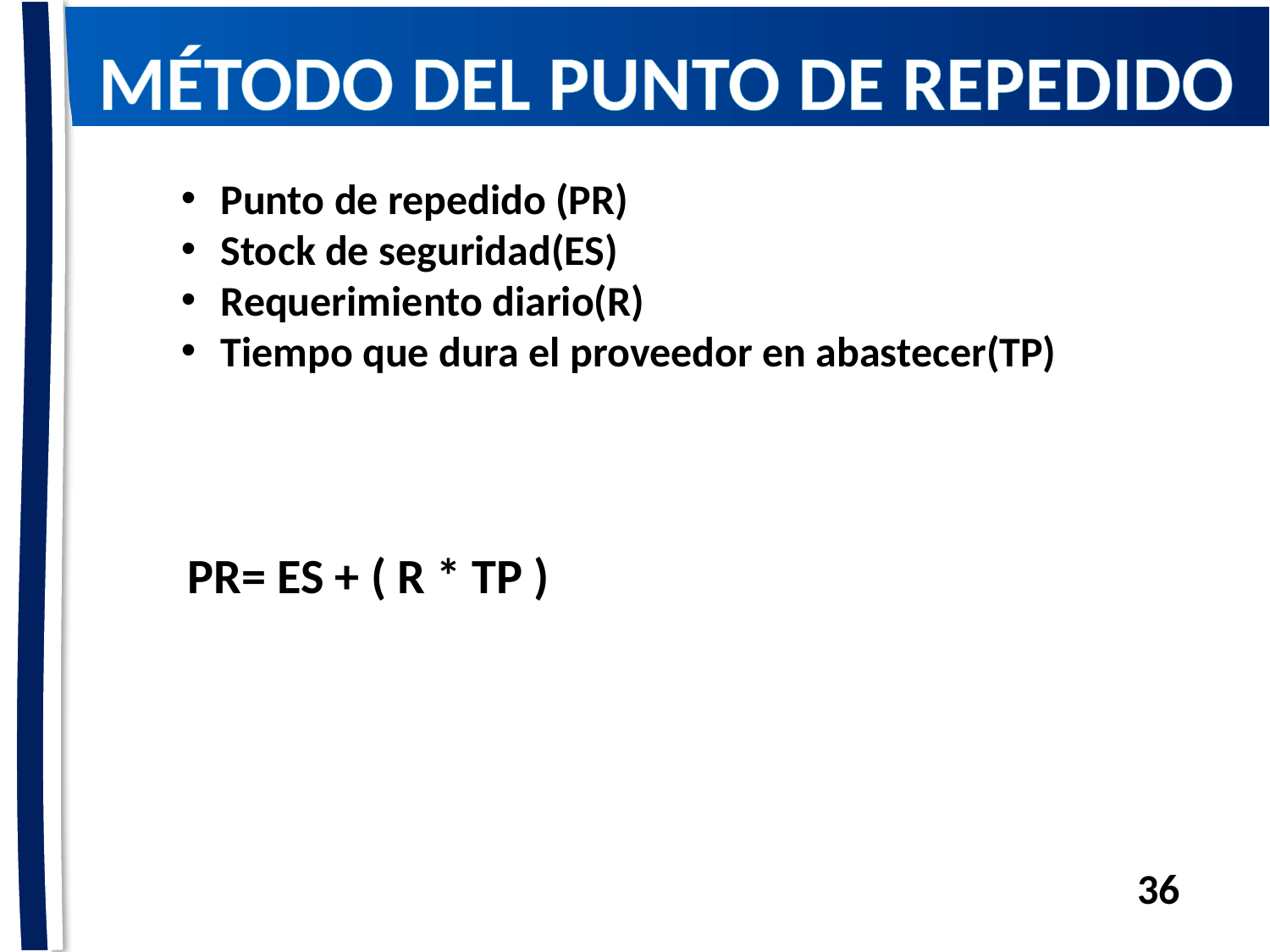

# MÉTODO DEL PUNTO DE REPEDIDO
Punto de repedido (PR)
Stock de seguridad(ES)
Requerimiento diario(R)
Tiempo que dura el proveedor en abastecer(TP)
PR= ES + ( R * TP )
36